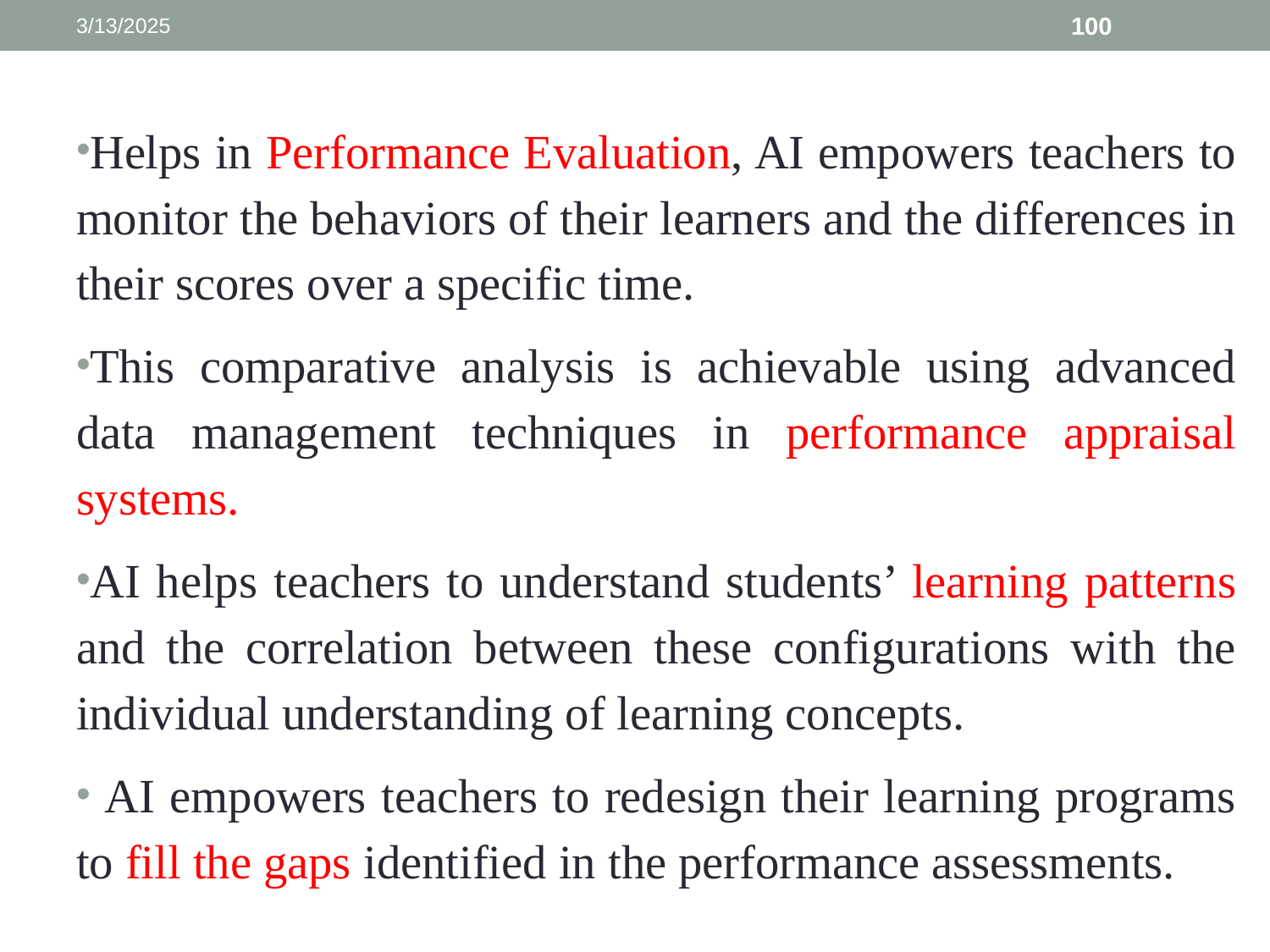

3/13/2025
100
Helps in Performance Evaluation, AI empowers teachers to monitor the behaviors of their learners and the differences in their scores over a specific time.
This comparative analysis is achievable using advanced data management techniques in performance appraisal systems.
AI helps teachers to understand students’ learning patterns and the correlation between these configurations with the individual understanding of learning concepts.
 AI empowers teachers to redesign their learning programs to fill the gaps identified in the performance assessments.